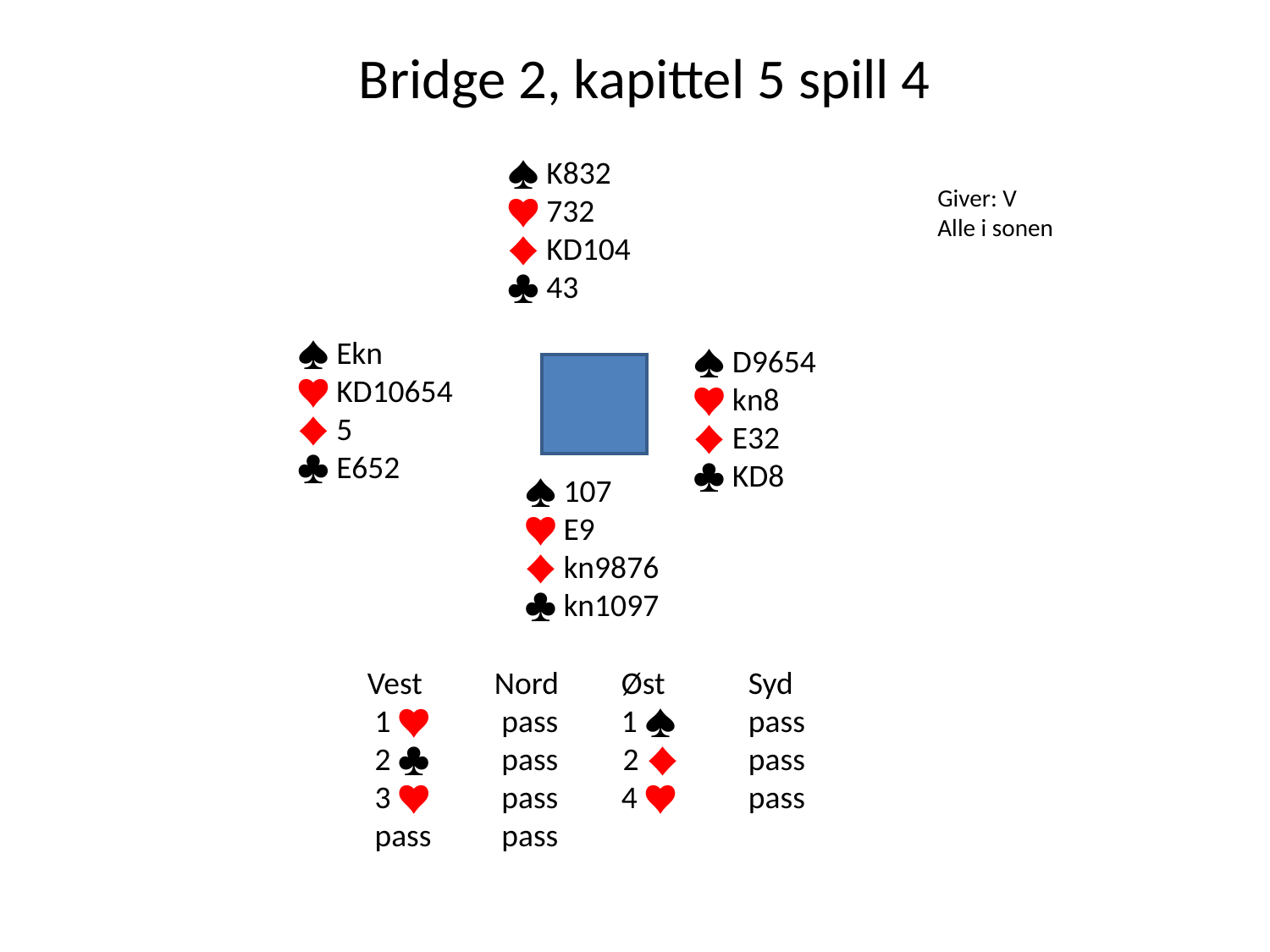

Bridge 2, kapittel 5 spill 4
♠ K832
♥ 732
♦ KD104
♣ 43
Giver: V
Alle i sonen
♠ Ekn
♥ KD10654
♦ 5
♣ E652
♠ D9654
♥ kn8
♦ E32
♣ KD8

♠ 107
♥ E9
♦ kn9876
♣ kn1097
Vest	Nord	Øst	Syd
 1 ♥ 	 pass	1 ♠ 	pass
 2 ♣ 	 pass         2 ♦ 	pass
 3 ♥ 	 pass	4 ♥ 	pass
 pass	 pass